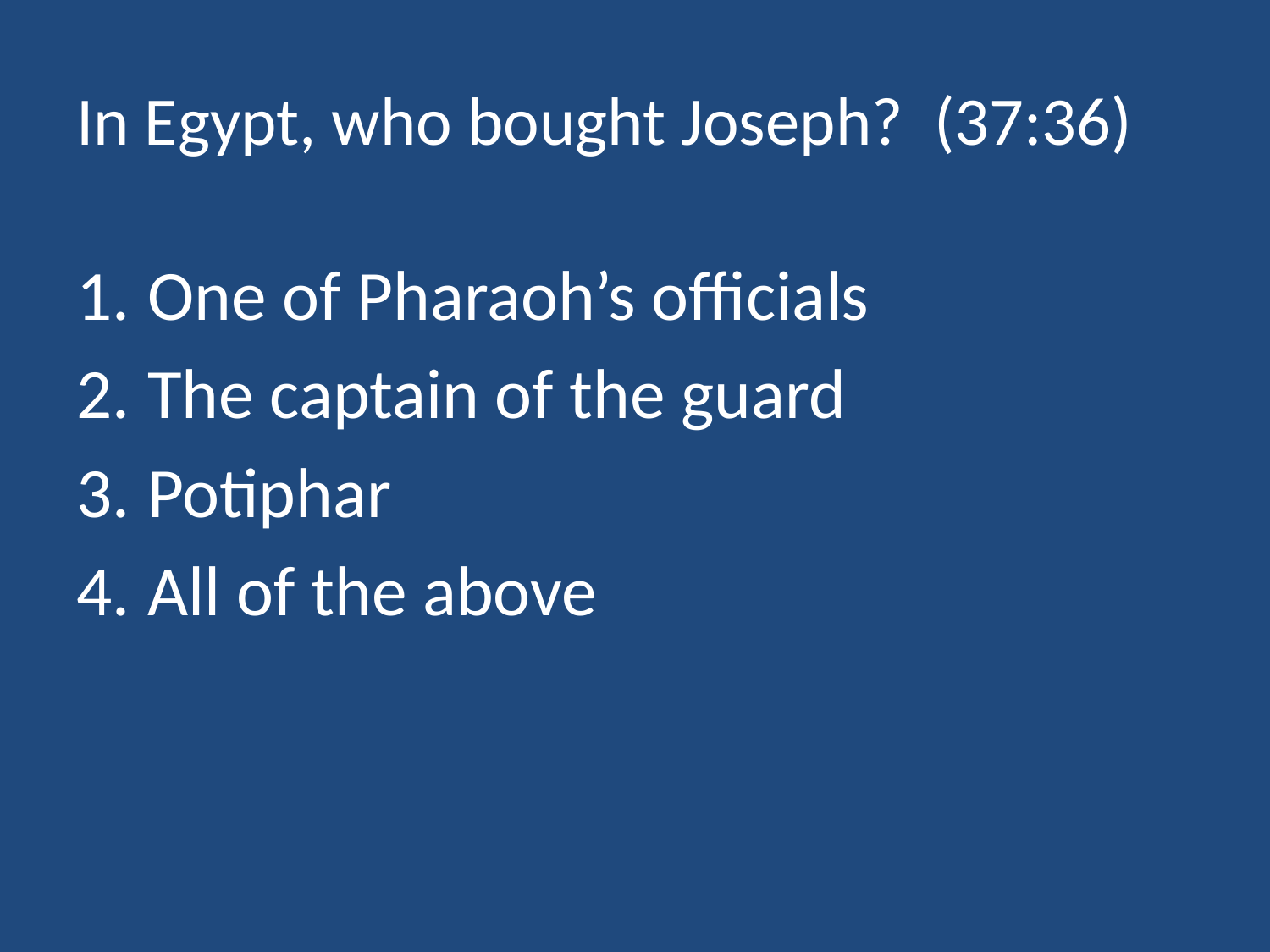

# In Egypt, who bought Joseph?  (37:36)
One of Pharaoh’s officials
The captain of the guard
Potiphar
All of the above